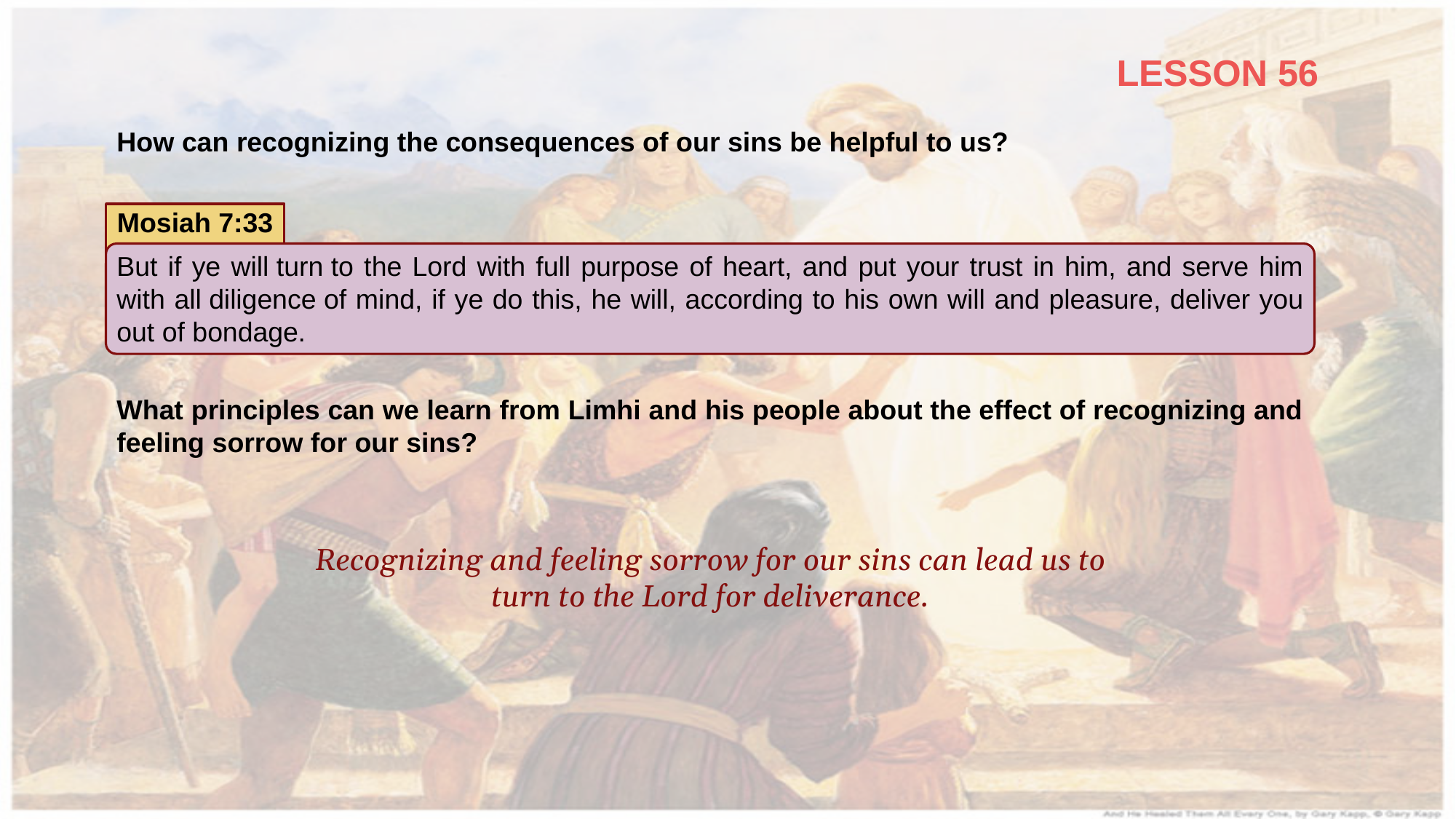

LESSON 56

How can recognizing the consequences of our sins be helpful to us?
Mosiah 7:33

But if ye will turn to the Lord with full purpose of heart, and put your trust in him, and serve him with all diligence of mind, if ye do this, he will, according to his own will and pleasure, deliver you out of bondage.
What principles can we learn from Limhi and his people about the effect of recognizing and feeling sorrow for our sins?
Recognizing and feeling sorrow for our sins can lead us to turn to the Lord for deliverance.